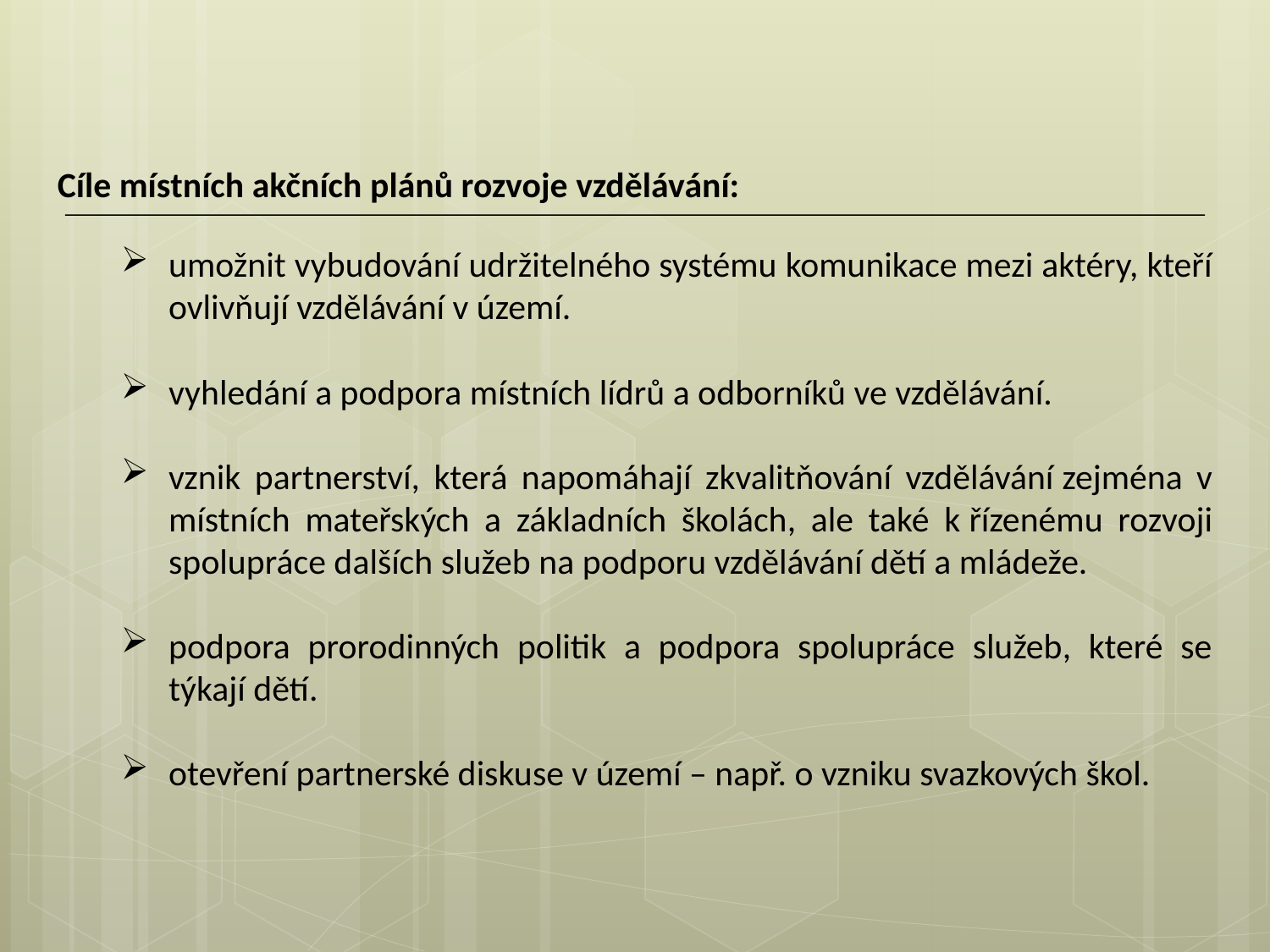

Cíle místních akčních plánů rozvoje vzdělávání:

umožnit vybudování udržitelného systému komunikace mezi aktéry, kteří ovlivňují vzdělávání v území.

vyhledání a podpora místních lídrů a odborníků ve vzdělávání.

vznik partnerství, která napomáhají zkvalitňování vzdělávání zejména v místních mateřských a základních školách, ale také k řízenému rozvoji spolupráce dalších služeb na podporu vzdělávání dětí a mládeže.

podpora prorodinných politik a podpora spolupráce služeb, které se týkají dětí.

otevření partnerské diskuse v území – např. o vzniku svazkových škol.